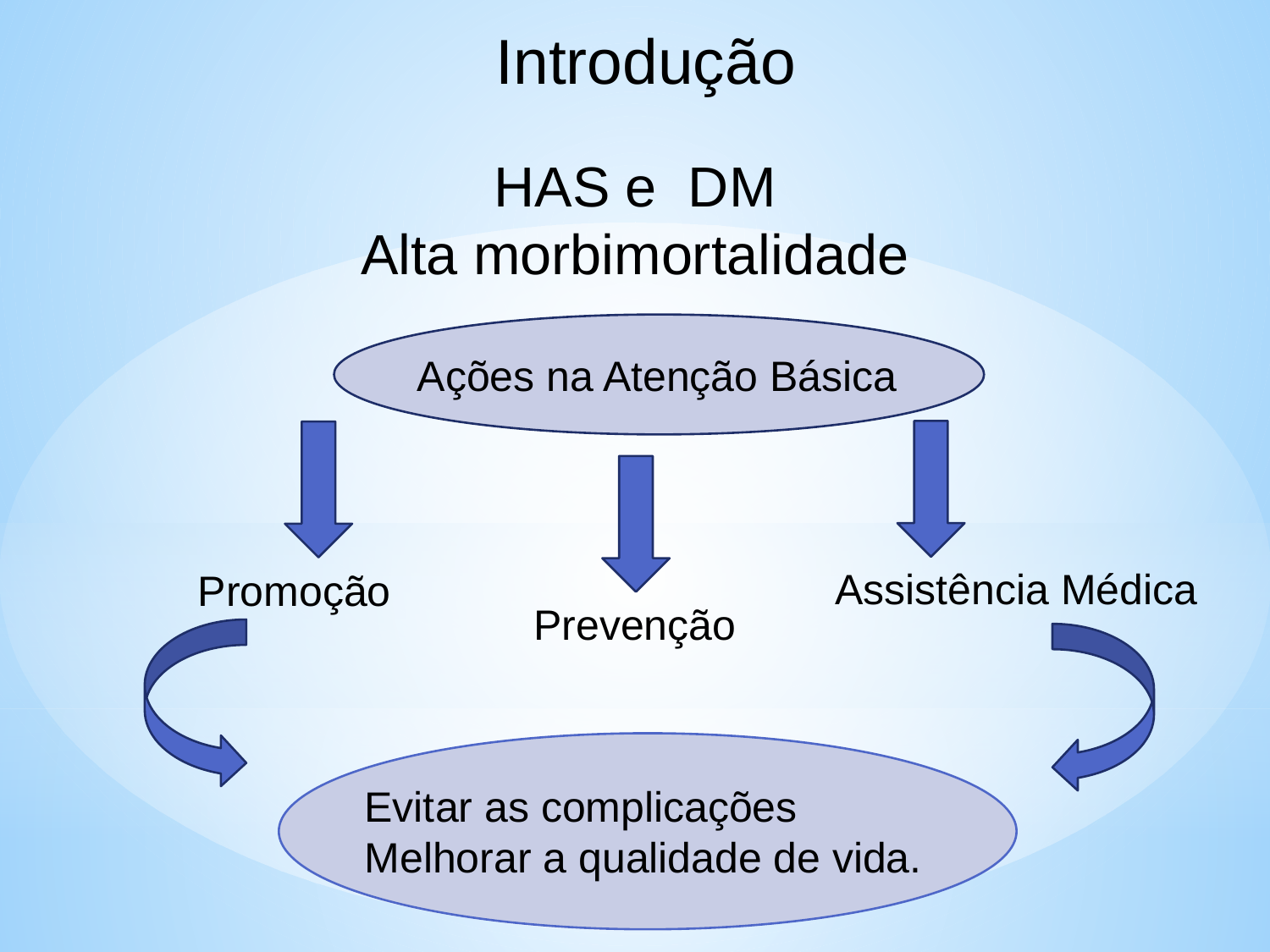

Introdução
HAS e  DM
Alta morbimortalidade

Ações na Atenção Básica

Assistência Médica

Promoção
Prevenção

Evitar as complicações
Melhorar a qualidade de vida.